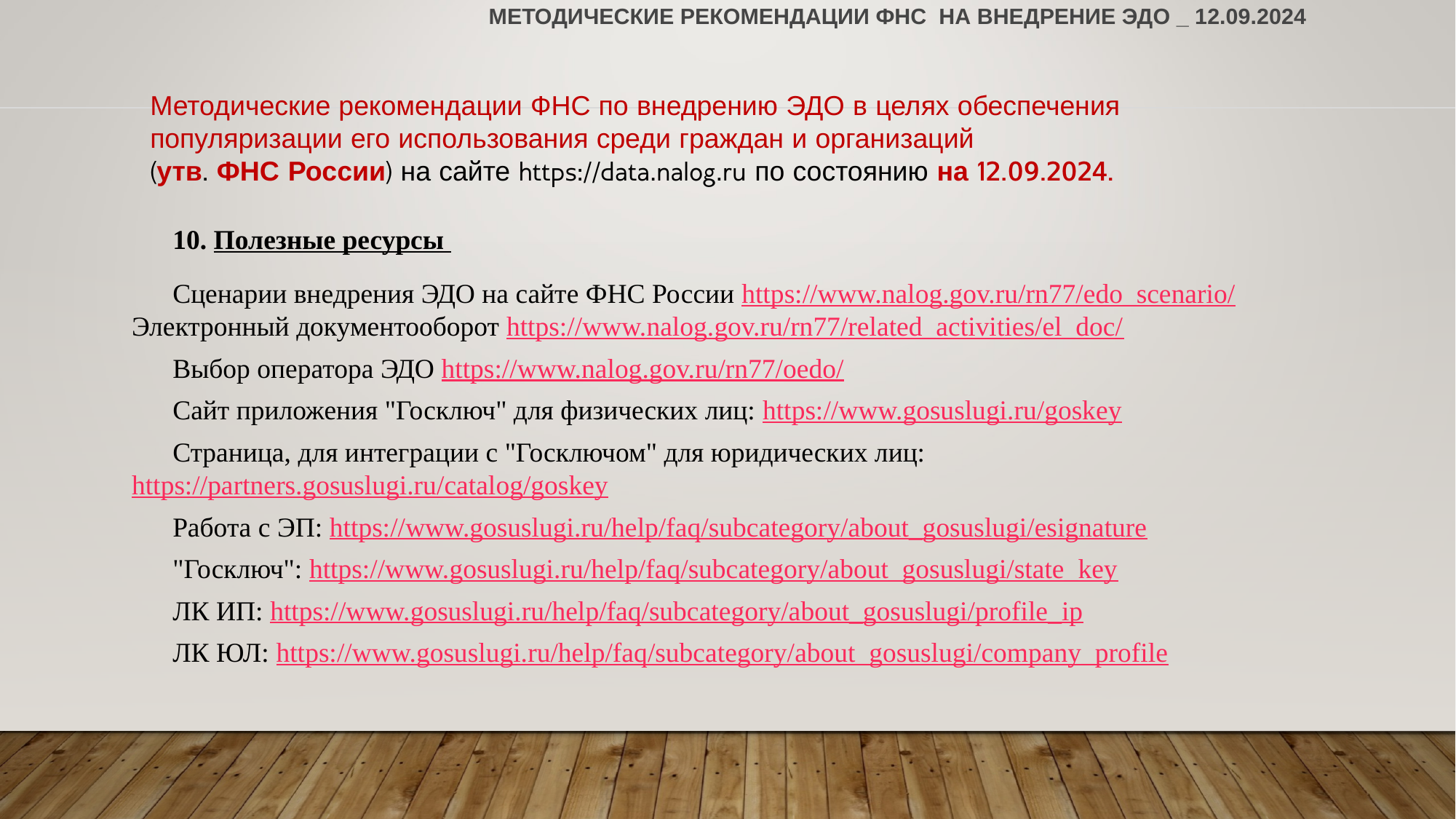

# Методические рекомендации ФНС  на внедрение эдо _ 12.09.2024
Методические рекомендации ФНС по внедрению ЭДО в целях обеспечения популяризации его использования среди граждан и организаций
(утв. ФНС России) на сайте https://data.nalog.ru по состоянию на 12.09.2024.
10. Полезные ресурсы
Сценарии внедрения ЭДО на сайте ФНС России https://www.nalog.gov.ru/rn77/edo_scenario/ Электронный документооборот https://www.nalog.gov.ru/rn77/related_activities/el_doc/
Выбор оператора ЭДО https://www.nalog.gov.ru/rn77/oedo/
Сайт приложения "Госключ" для физических лиц: https://www.gosuslugi.ru/goskey
Страница, для интеграции с "Госключом" для юридических лиц: https://partners.gosuslugi.ru/catalog/goskey
Работа с ЭП: https://www.gosuslugi.ru/help/faq/subcategory/about_gosuslugi/esignature
"Госключ": https://www.gosuslugi.ru/help/faq/subcategory/about_gosuslugi/state_key
ЛК ИП: https://www.gosuslugi.ru/help/faq/subcategory/about_gosuslugi/profile_ip
ЛК ЮЛ: https://www.gosuslugi.ru/help/faq/subcategory/about_gosuslugi/company_profile